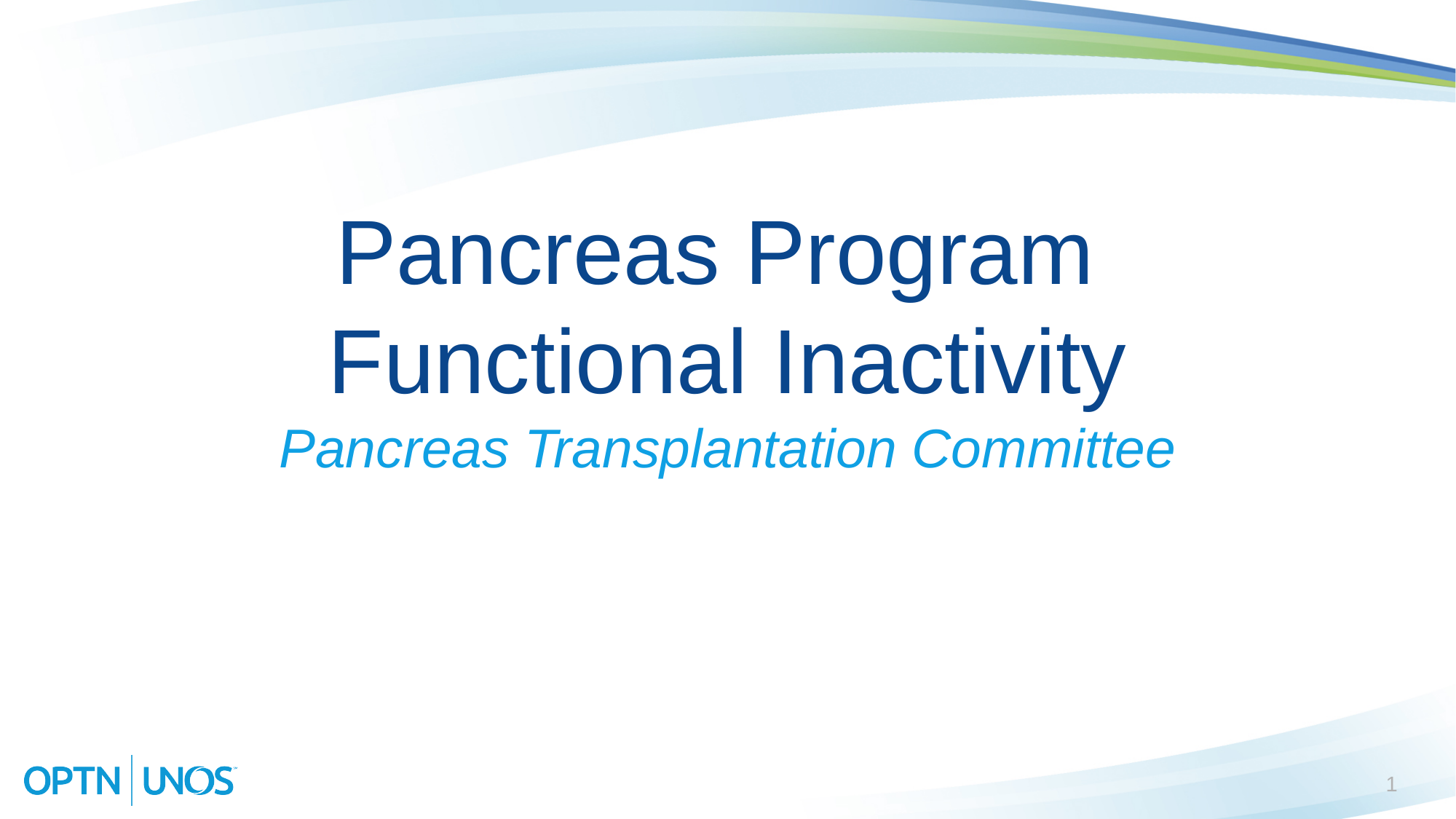

# Pancreas Program Functional Inactivity
Pancreas Transplantation Committee
1